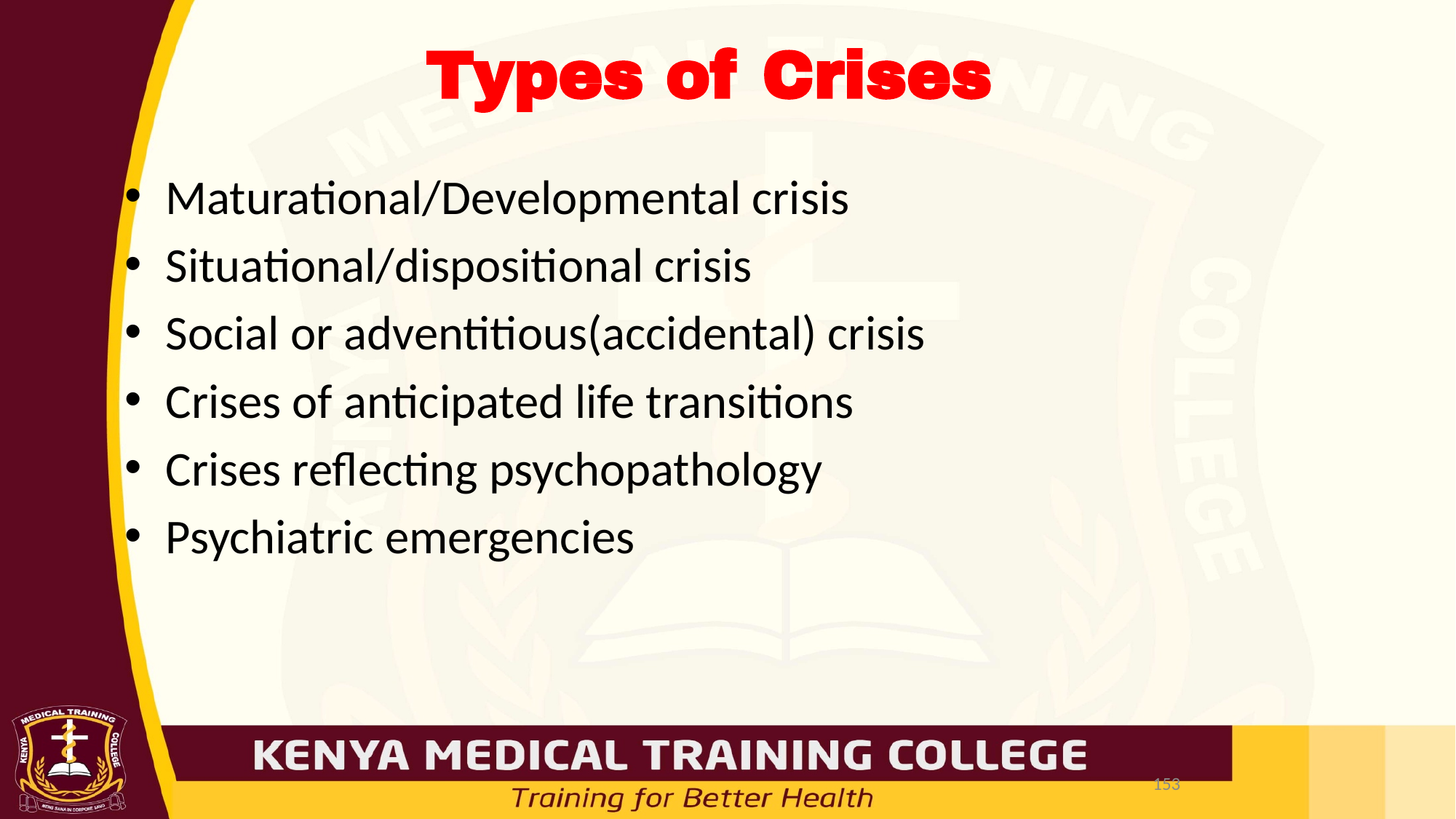

# Types of Crises
Maturational/Developmental crisis
Situational/dispositional crisis
Social or adventitious(accidental) crisis
Crises of anticipated life transitions
Crises reflecting psychopathology
Psychiatric emergencies

153